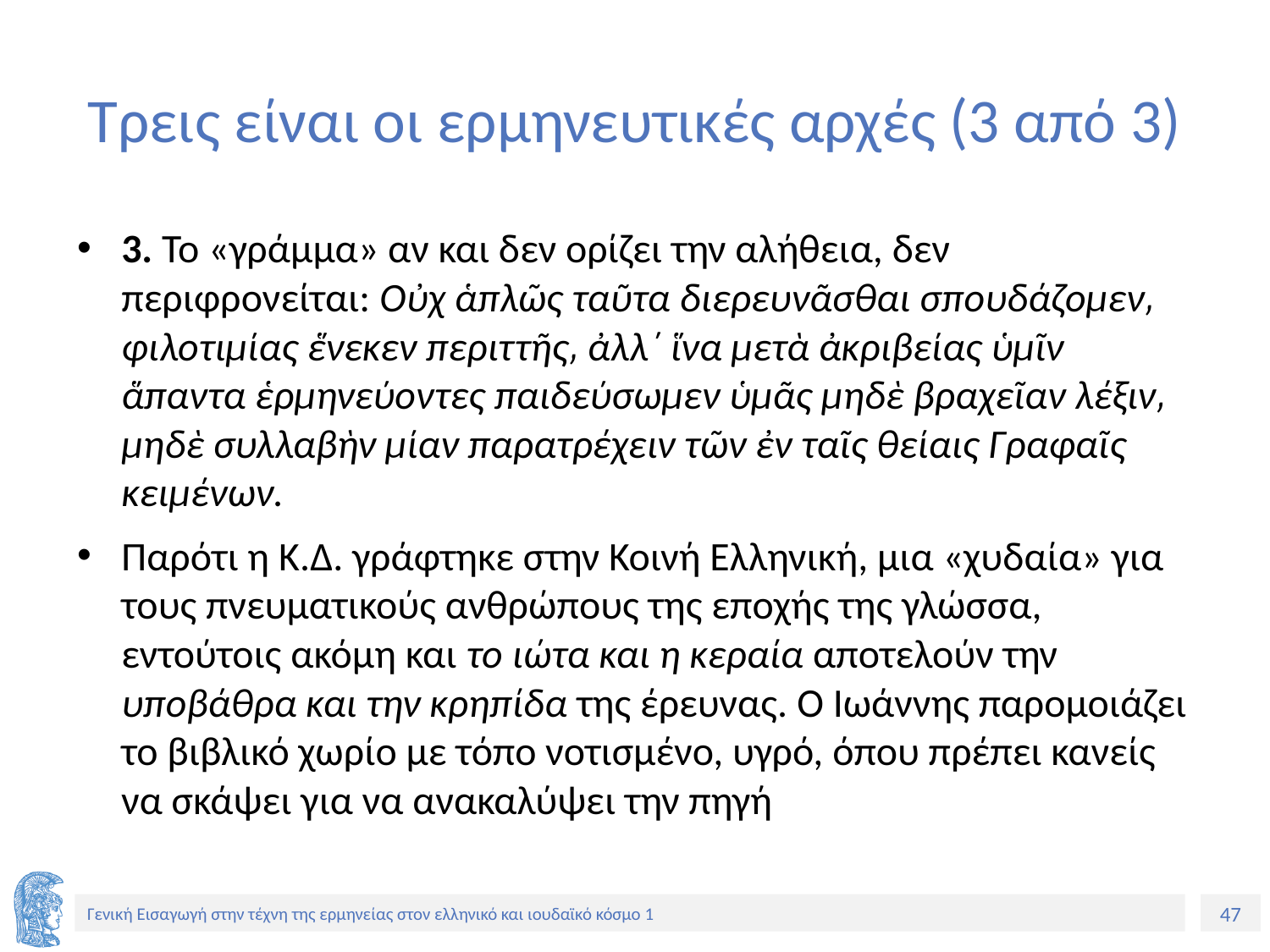

# Τρεις είναι οι ερμηνευτικές αρχές (3 από 3)
3. Το «γράμμα» αν και δεν ορίζει την αλήθεια, δεν περιφρονείται: Οὐχ ἁπλῶς ταῦτα διερευνᾶσθαι σπουδάζομεν͵ φιλοτιμίας ἕνεκεν περιττῆς͵ ἀλλ΄ ἵνα μετὰ ἀκριβείας ὑμῖν ἅπαντα ἑρμηνεύοντες παιδεύσωμεν ὑμᾶς μηδὲ βραχεῖαν λέξιν͵ μηδὲ συλλαβὴν μίαν παρατρέχειν τῶν ἐν ταῖς θείαις Γραφαῖς κειμένων.
Παρότι η Κ.Δ. γράφτηκε στην Κοινή Ελληνική, μια «χυδαία» για τους πνευματικούς ανθρώπους της εποχής της γλώσσα, εντούτοις ακόμη και το ιώτα και η κεραία αποτελούν την υποβάθρα και την κρηπίδα της έρευνας. Ο Ιωάννης παρομοιάζει το βιβλικό χωρίο με τόπο νοτισμένο, υγρό, όπου πρέπει κανείς να σκάψει για να ανακαλύψει την πηγή